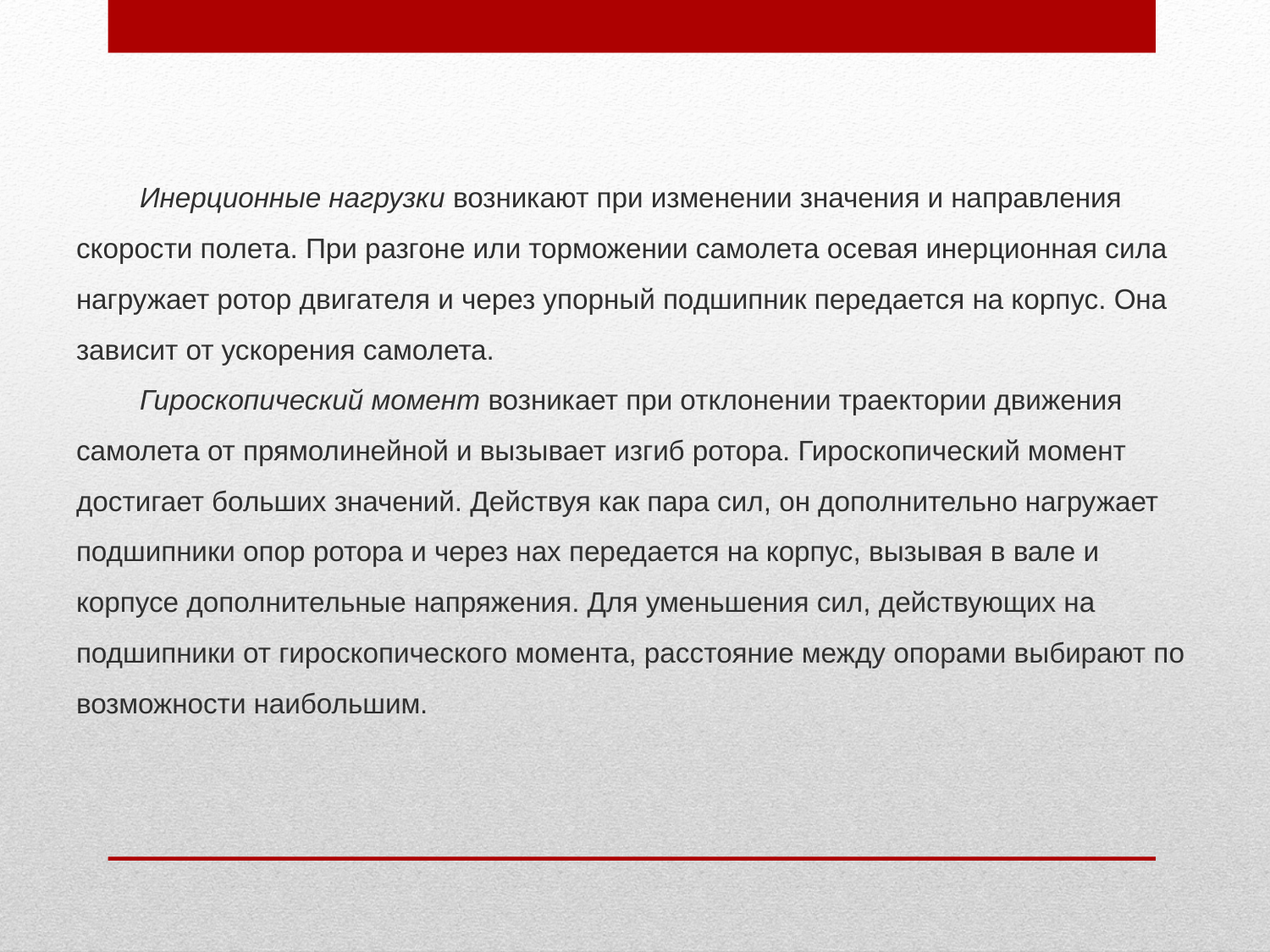

Инерционные нагрузки возникают при изменении значения и направления скорости полета. При разгоне или торможении самолета осевая инерционная сила нагружает ротор двигателя и через упорный подшипник передается на корпус. Она зависит от ускорения самолета.
Гироскопический момент возникает при отклонении траектории движения самолета от прямолинейной и вызывает изгиб ротора. Гироскопический момент достигает больших значений. Действуя как пара сил, он дополнительно нагружает подшипники опор ротора и через нах передается на корпус, вызывая в вале и корпусе дополнительные напряжения. Для уменьшения сил, действующих на подшипники от гироскопического момента, расстояние между опорами выбирают по возможности наибольшим.